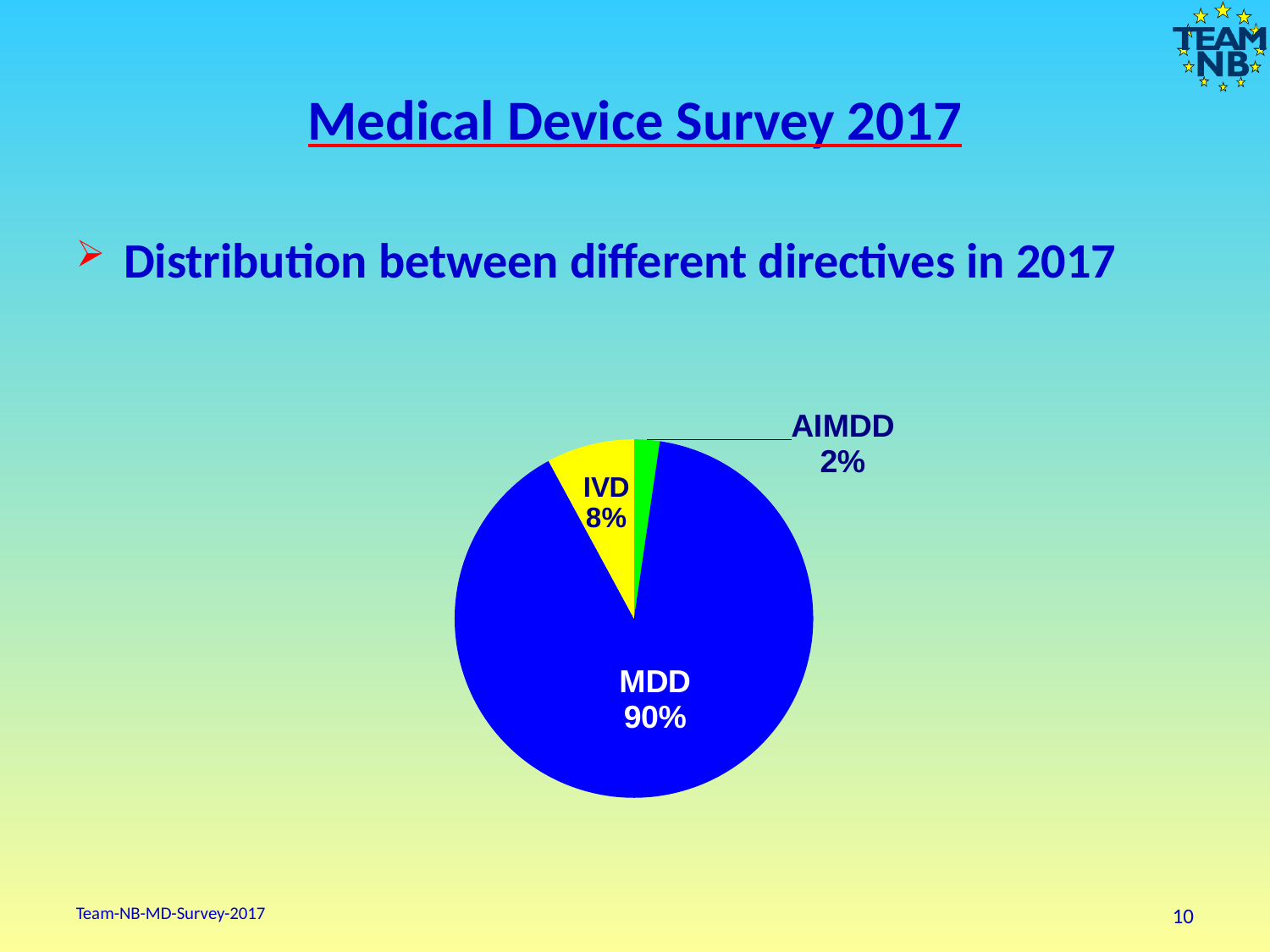

# Medical Device Survey 2017

### Chart

| Category | Average |
|---|---|
| AIMDD | 3.7083333333333335 |
| MDD | 143.91666666666666 |
| IVD | 12.666666666666666 |
Distribution between different directives in 2017

### Chart

| Category |
|---|

### Chart

| Category |
|---|
Team-NB-MD-Survey-2017
10